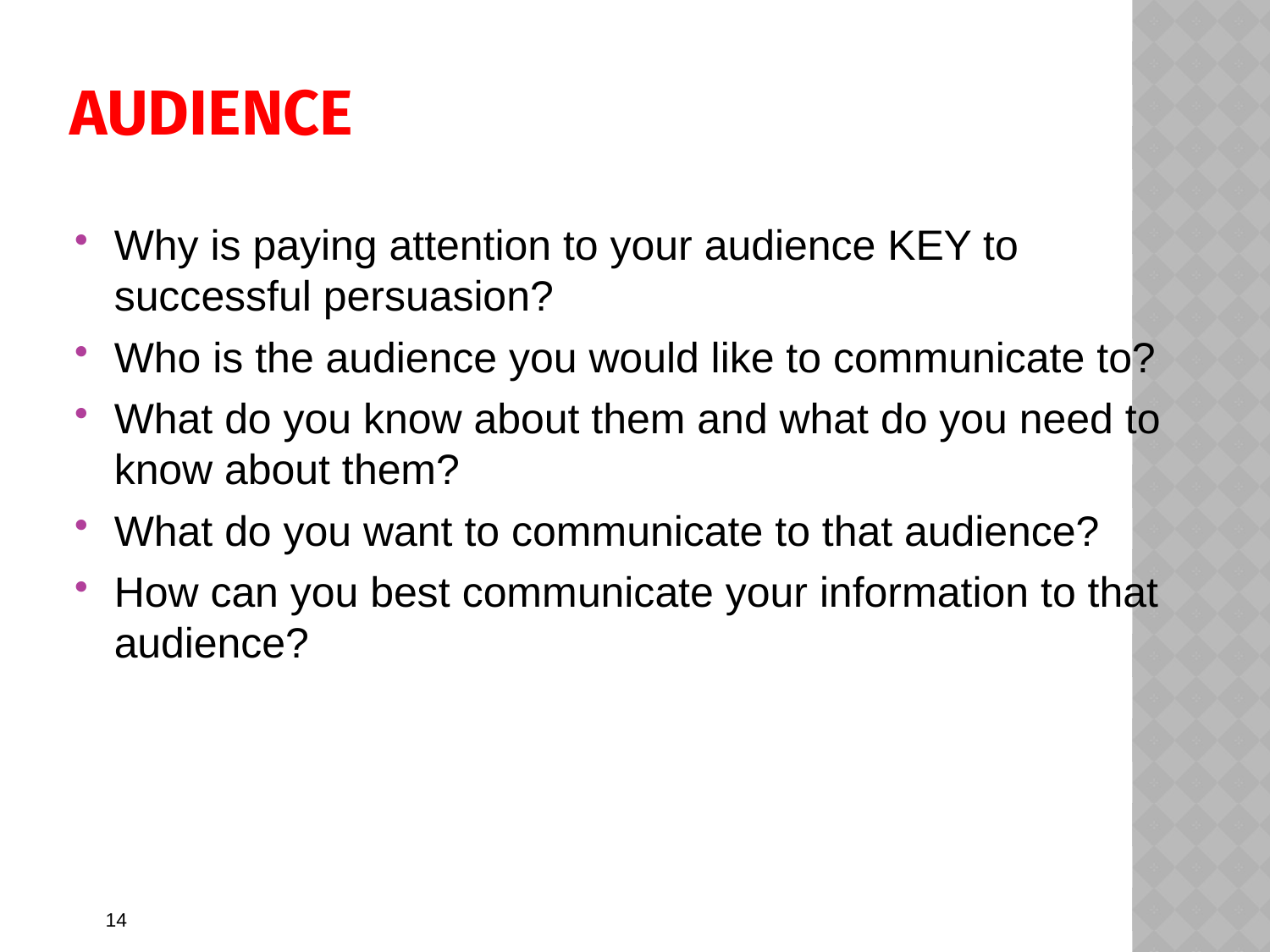

# Audience
Why is paying attention to your audience KEY to successful persuasion?
Who is the audience you would like to communicate to?
What do you know about them and what do you need to know about them?
What do you want to communicate to that audience?
How can you best communicate your information to that audience?

14